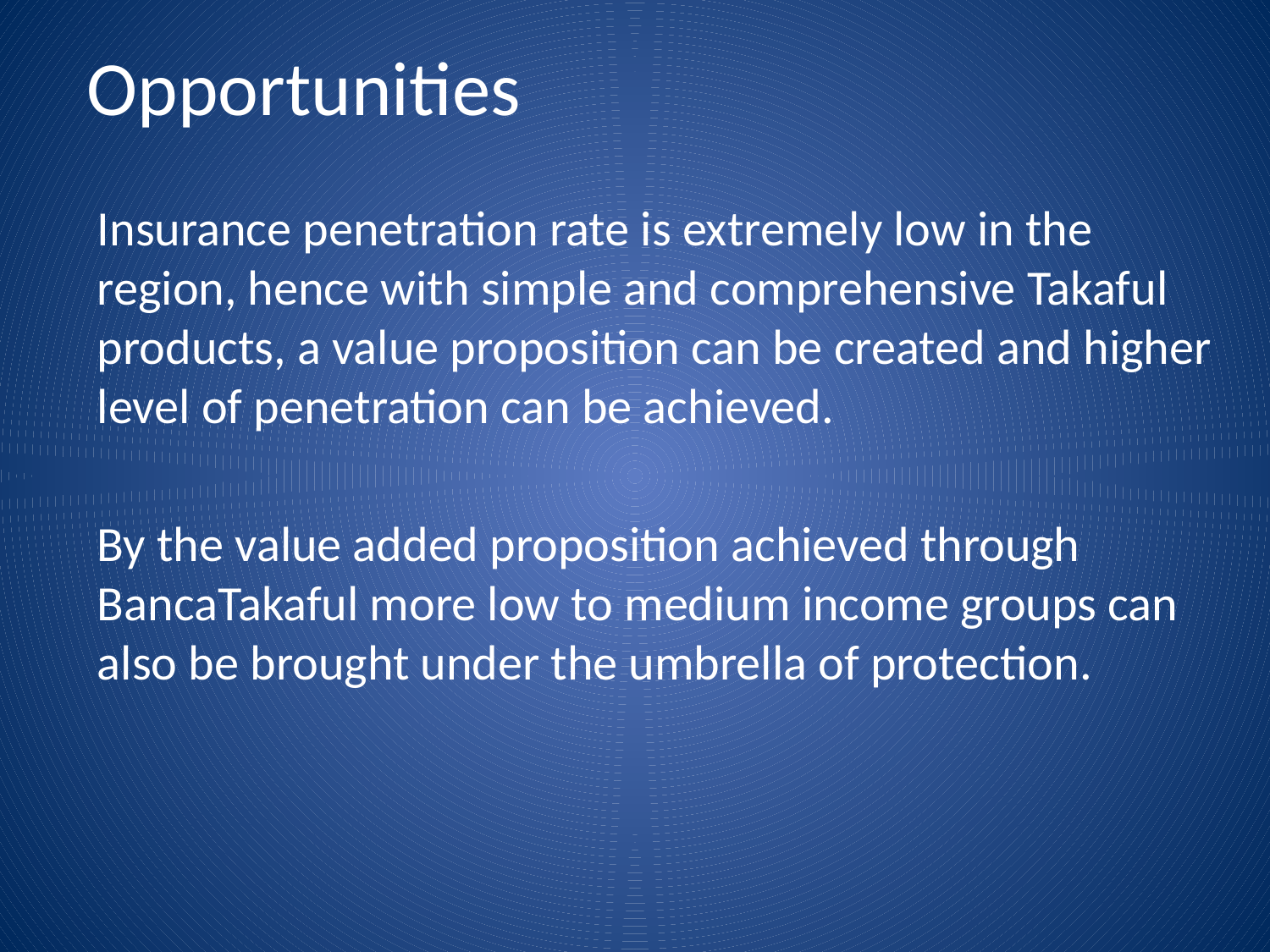

# Opportunities
Insurance penetration rate is extremely low in the region, hence with simple and comprehensive Takaful products, a value proposition can be created and higher level of penetration can be achieved.

By the value added proposition achieved through BancaTakaful more low to medium income groups can also be brought under the umbrella of protection.